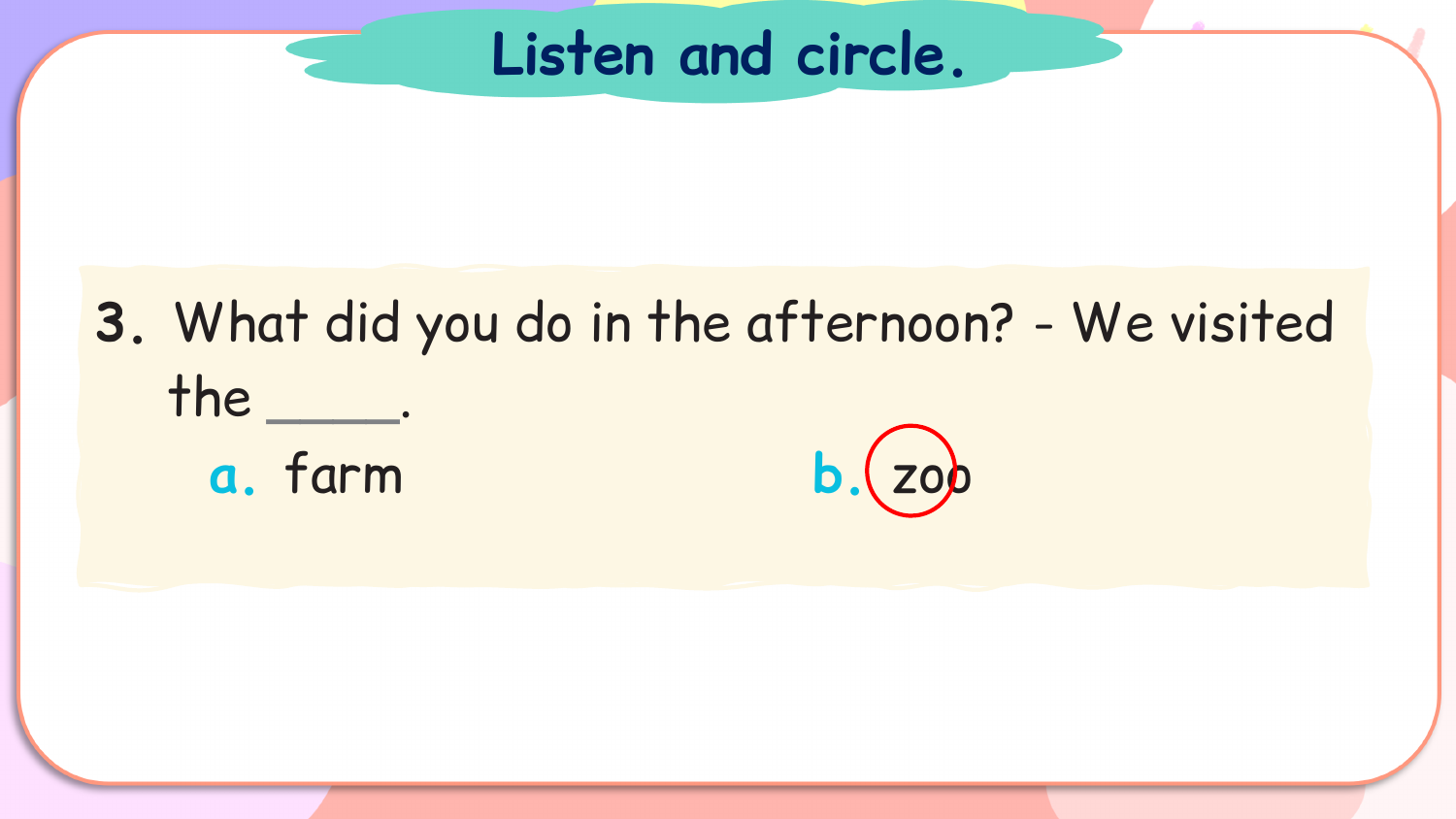

Listen and circle.
3. What did you do in the afternoon? - We visited the ____.
     a. farm 			    b. zoo